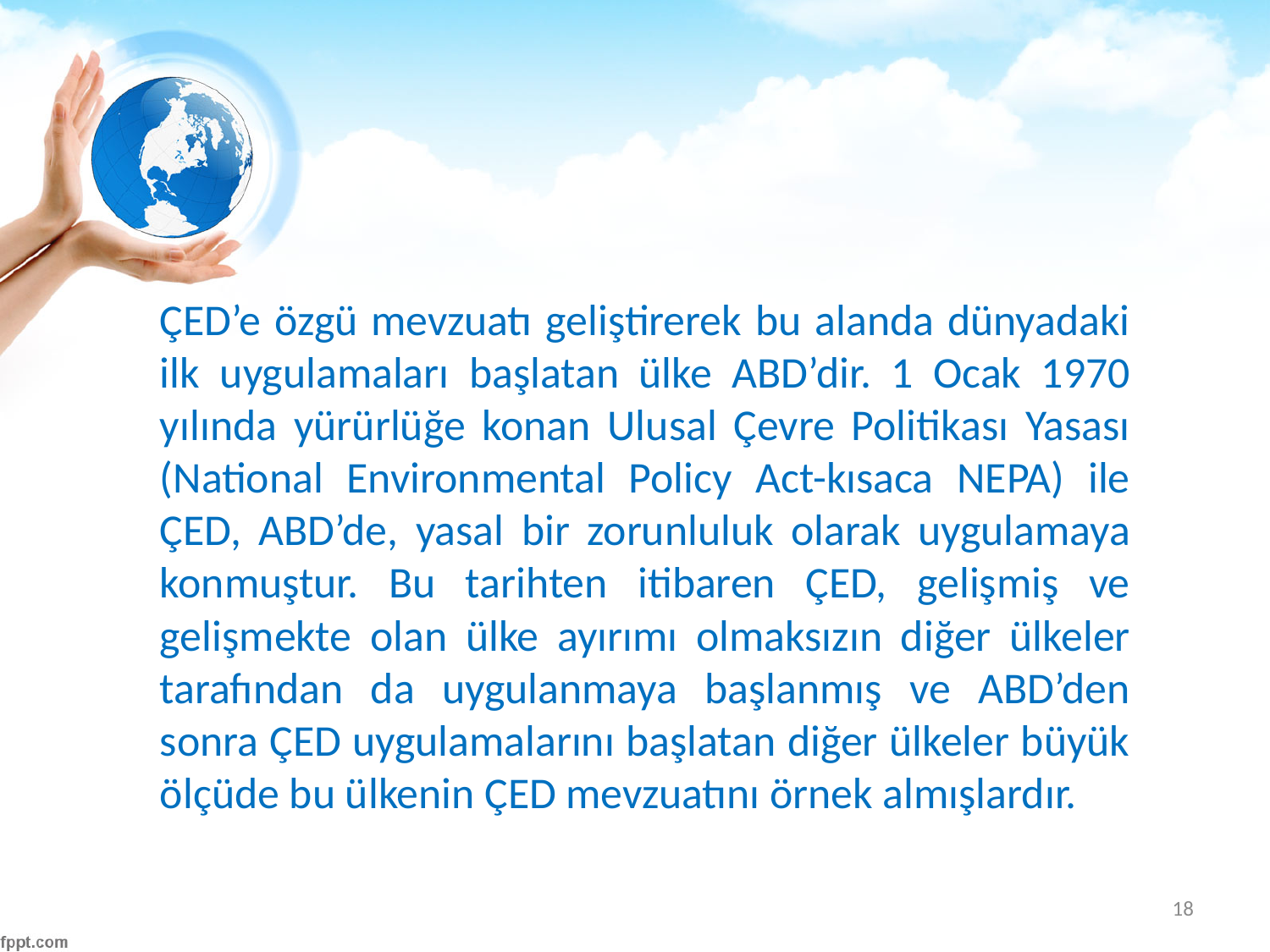

#
ÇED’e özgü mevzuatı geliştirerek bu alanda dünyadaki ilk uygulamaları başlatan ülke ABD’dir. 1 Ocak 1970 yılında yürürlüğe konan Ulusal Çevre Politikası Yasası (National Environmental Policy Act-kısaca NEPA) ile ÇED, ABD’de, yasal bir zorunluluk olarak uygulamaya konmuştur. Bu tarihten itibaren ÇED, gelişmiş ve gelişmekte olan ülke ayırımı olmaksızın diğer ülkeler tarafından da uygulanmaya başlanmış ve ABD’den sonra ÇED uygulamalarını başlatan diğer ülkeler büyük ölçüde bu ülkenin ÇED mevzuatını örnek almışlardır.
18